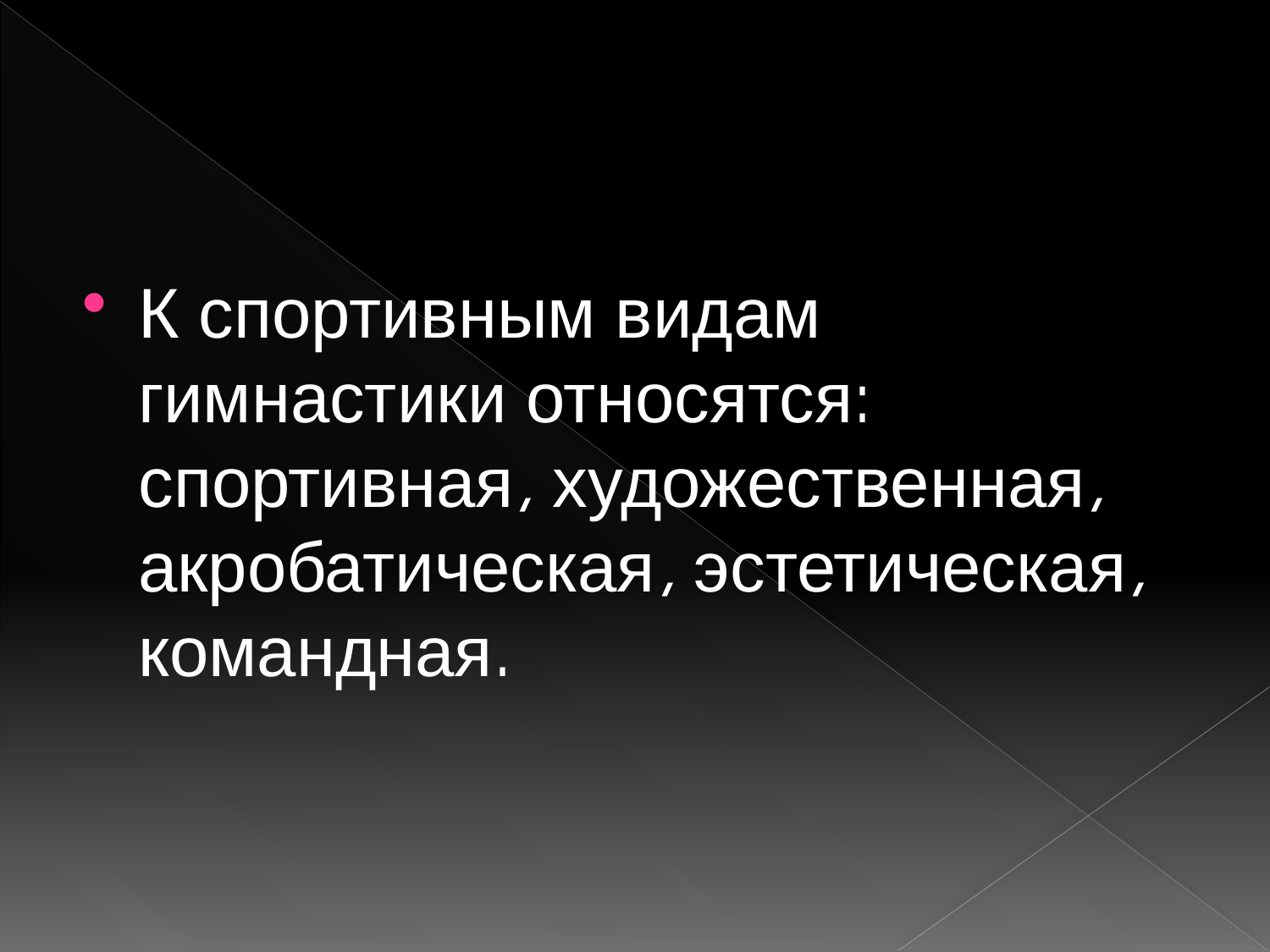

К спортивным видам гимнастики относятся: спортивная, художественная, акробатическая, эстетическая, командная.